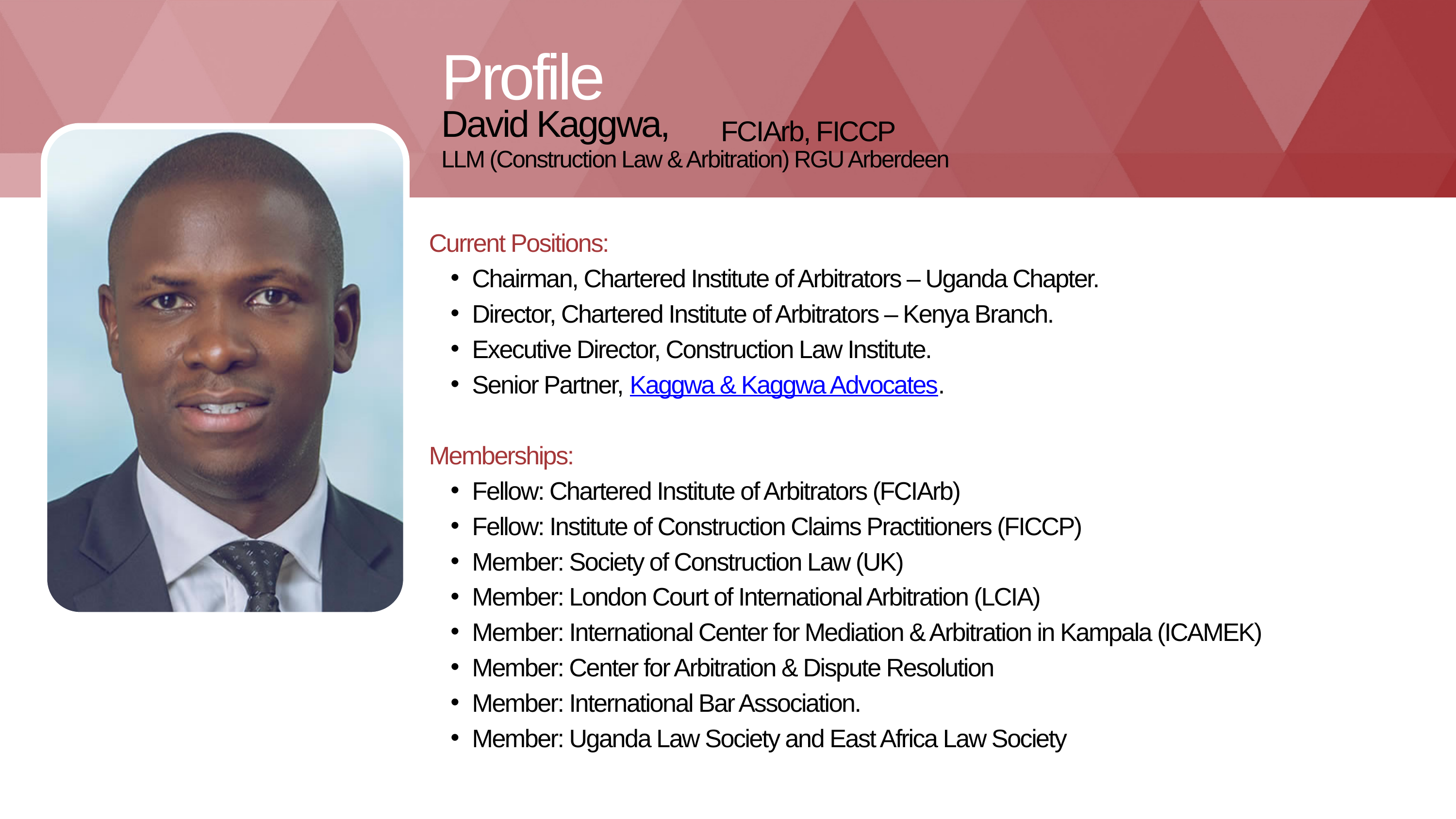

Profile
David Kaggwa,
FCIArb, FICCP

LLM (Construction Law & Arbitration) RGU Arberdeen
Current Positions:
Chairman, Chartered Institute of Arbitrators – Uganda Chapter.
Director, Chartered Institute of Arbitrators – Kenya Branch.
Executive Director, Construction Law Institute.
Senior Partner, Kaggwa & Kaggwa Advocates.

Memberships:
Fellow: Chartered Institute of Arbitrators (FCIArb)
Fellow: Institute of Construction Claims Practitioners (FICCP)
Member: Society of Construction Law (UK)
Member: London Court of International Arbitration (LCIA)
Member: International Center for Mediation & Arbitration in Kampala (ICAMEK)
Member: Center for Arbitration & Dispute Resolution
Member: International Bar Association.
Member: Uganda Law Society and East Africa Law Society